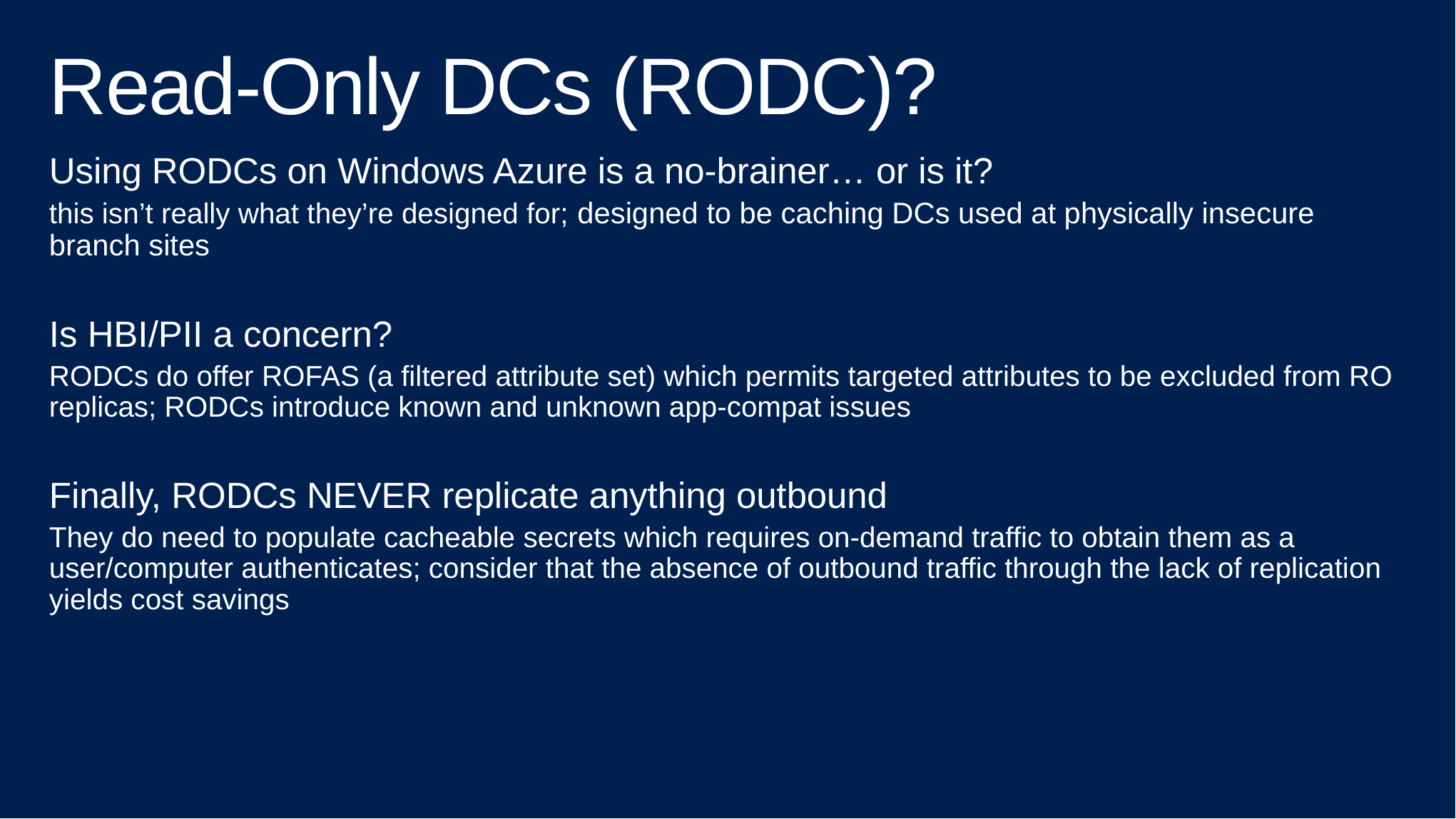

# Read-Only DCs (RODC)?
Using RODCs on Windows Azure is a no-brainer… or is it?
this isn’t really what they’re designed for; designed to be caching DCs used at physically insecure branch sites

Is HBI/PII a concern?
RODCs do offer ROFAS (a filtered attribute set) which permits targeted attributes to be excluded from RO replicas; RODCs introduce known and unknown app-compat issues

Finally, RODCs NEVER replicate anything outbound
They do need to populate cacheable secrets which requires on-demand traffic to obtain them as a user/computer authenticates; consider that the absence of outbound traffic through the lack of replication yields cost savings